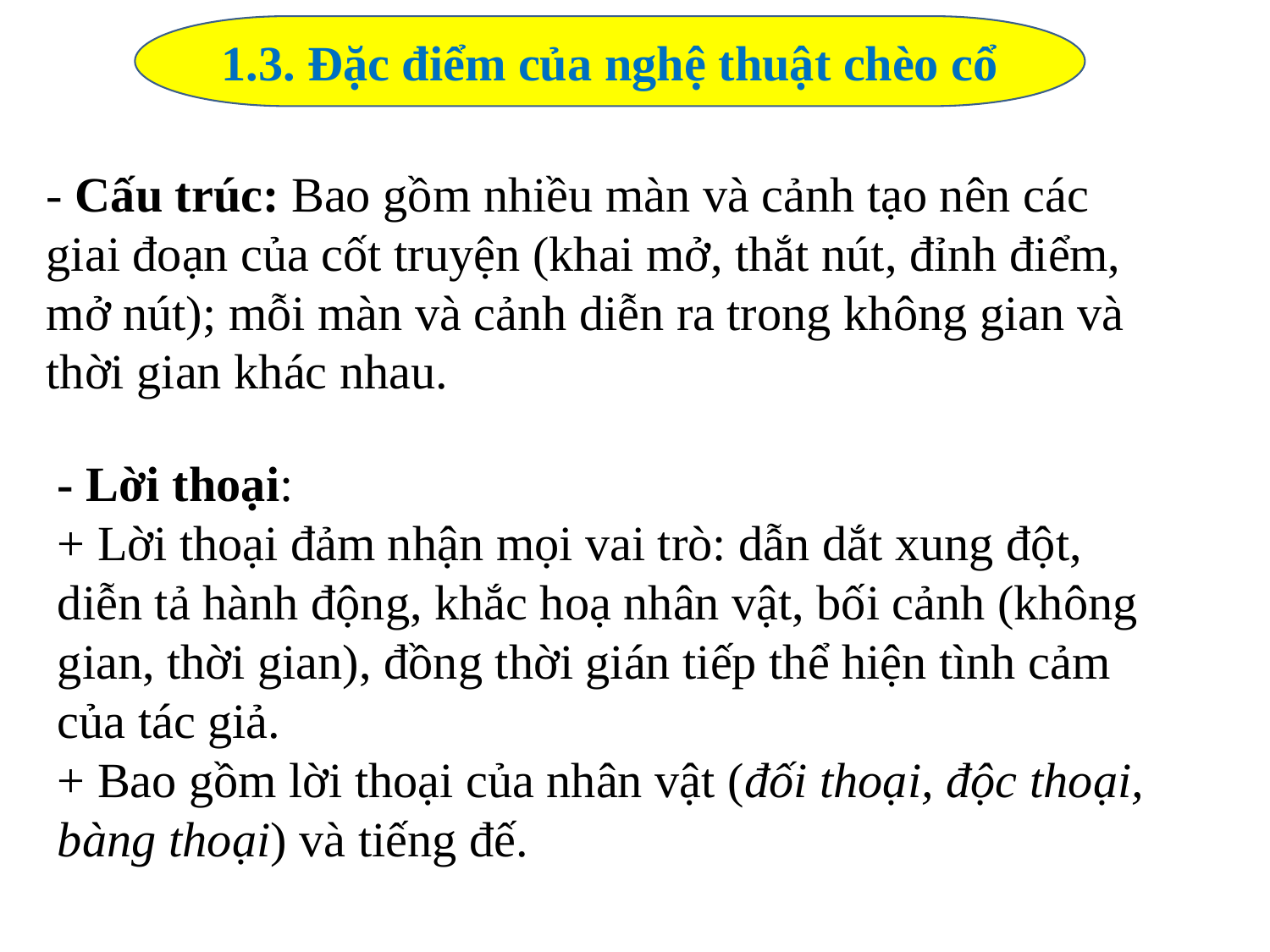

1.3. Đặc điểm của nghệ thuật chèo cổ
- Cấu trúc: Bao gồm nhiều màn và cảnh tạo nên các giai đoạn của cốt truyện (khai mở, thắt nút, đỉnh điểm, mở nút); mỗi màn và cảnh diễn ra trong không gian và thời gian khác nhau.
- Lời thoại:
+ Lời thoại đảm nhận mọi vai trò: dẫn dắt xung đột, diễn tả hành động, khắc hoạ nhân vật, bối cảnh (không gian, thời gian), đồng thời gián tiếp thể hiện tình cảm của tác giả.
+ Bao gồm lời thoại của nhân vật (đối thoại, độc thoại, bàng thoại) và tiếng đế.